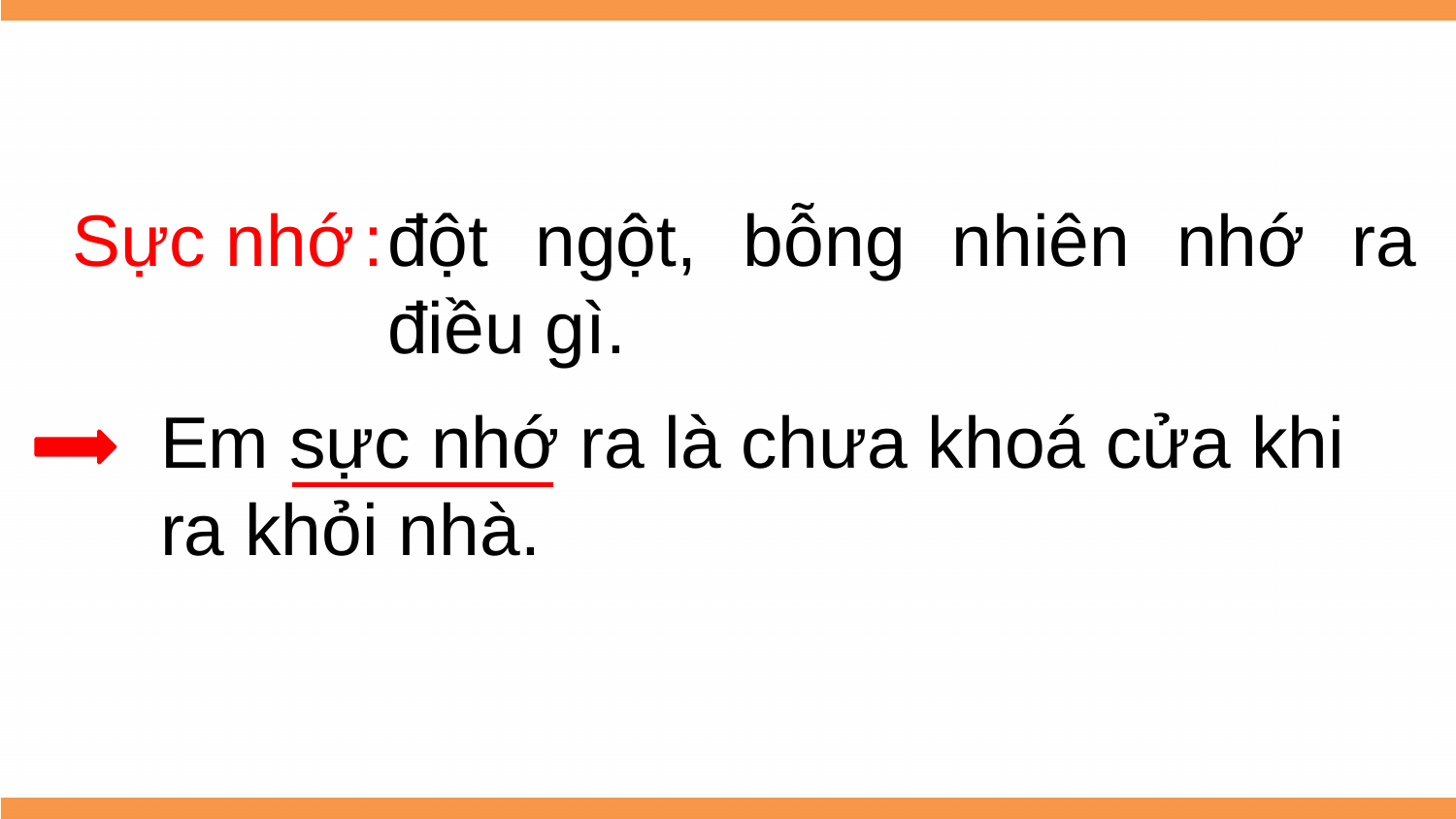

Sực nhớ	:
đột ngột, bỗng nhiên nhớ ra điều gì.
Em sực nhớ ra là chưa khoá cửa khi ra khỏi nhà.